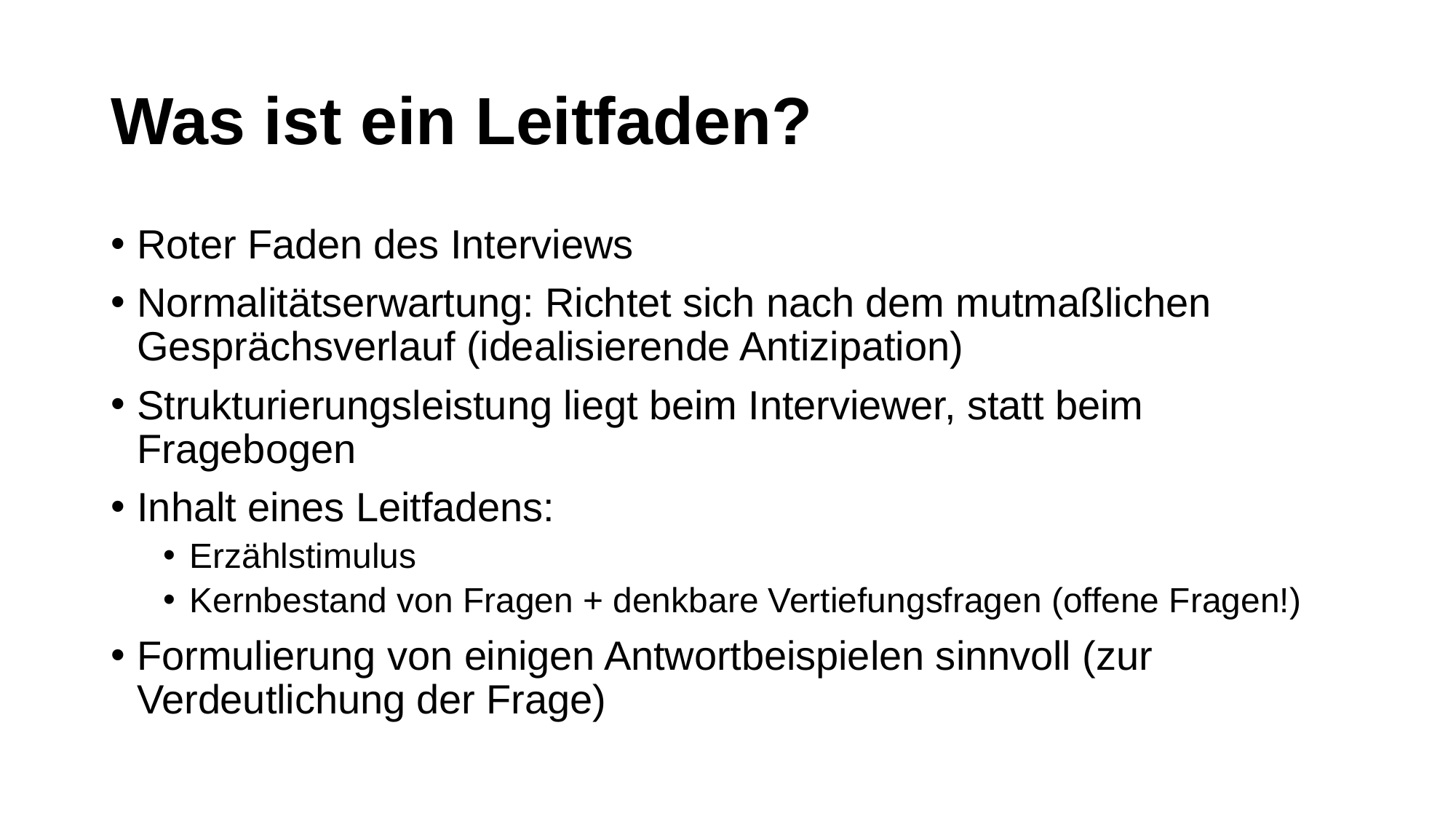

# Was ist ein Leitfaden?
Roter Faden des Interviews
Normalitätserwartung: Richtet sich nach dem mutmaßlichen Gesprächsverlauf (idealisierende Antizipation)
Strukturierungsleistung liegt beim Interviewer, statt beim Fragebogen
Inhalt eines Leitfadens:
Erzählstimulus
Kernbestand von Fragen + denkbare Vertiefungsfragen (offene Fragen!)
Formulierung von einigen Antwortbeispielen sinnvoll (zur Verdeutlichung der Frage)